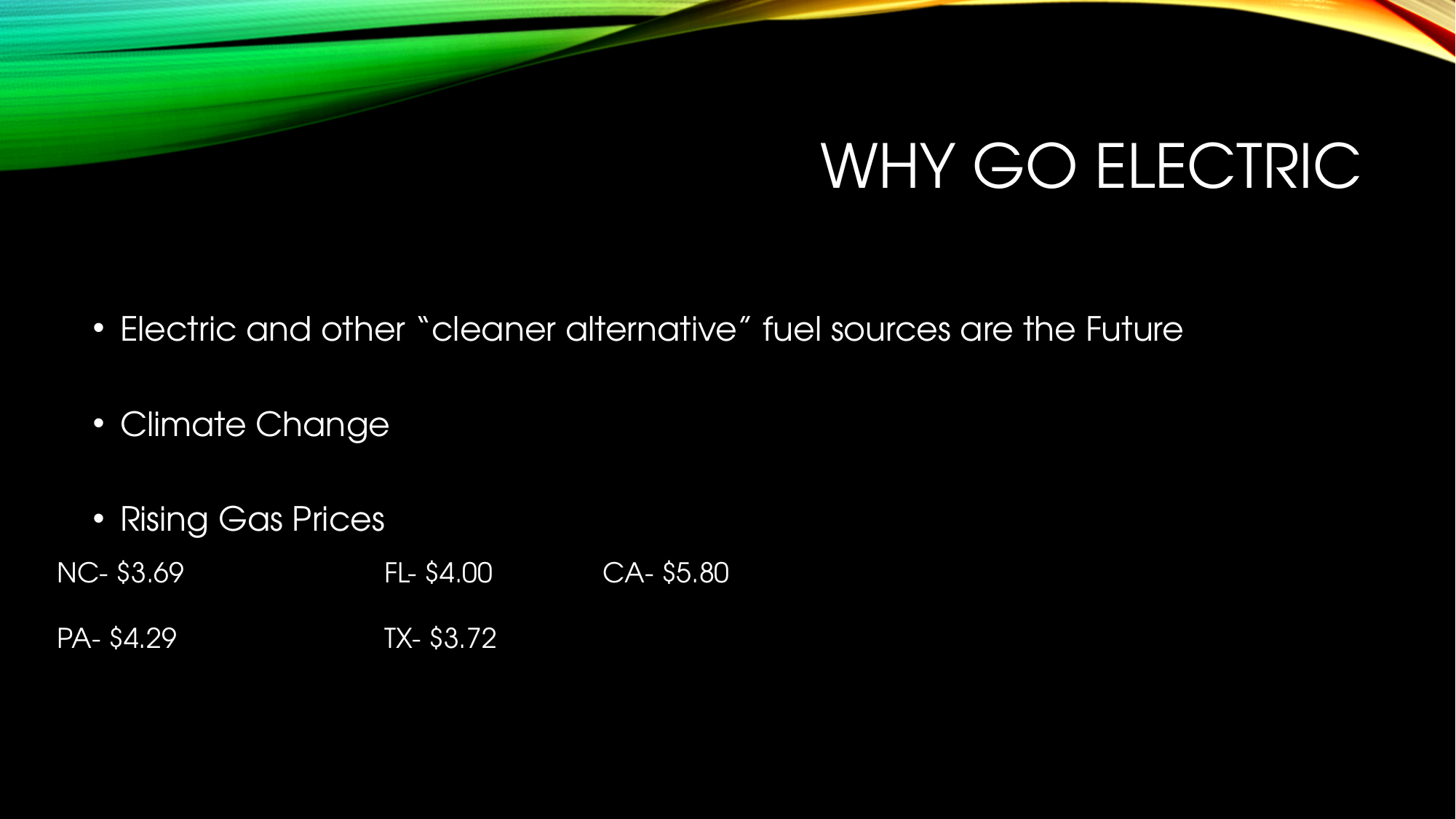

# Why go Electric
Electric and other “cleaner alternative” fuel sources are the Future
Climate Change
Rising Gas Prices
NC- $3.69		FL- $4.00		CA- $5.80

PA- $4.29		TX- $3.72